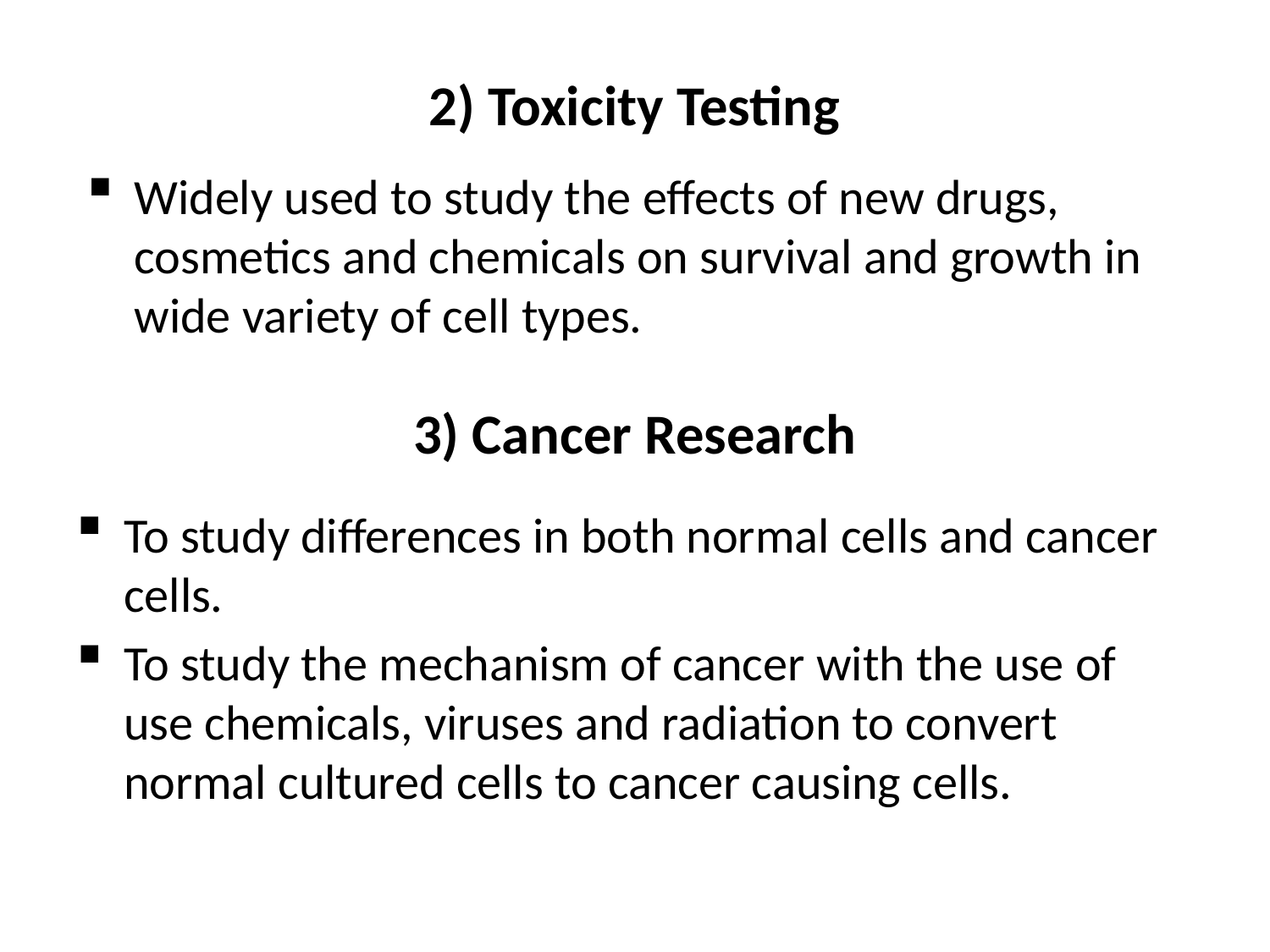

2) Toxicity Testing
Widely used to study the effects of new drugs, cosmetics and chemicals on survival and growth in wide variety of cell types.

3) Cancer Research
To study differences in both normal cells and cancer cells.
To study the mechanism of cancer with the use of use chemicals, viruses and radiation to convert normal cultured cells to cancer causing cells.